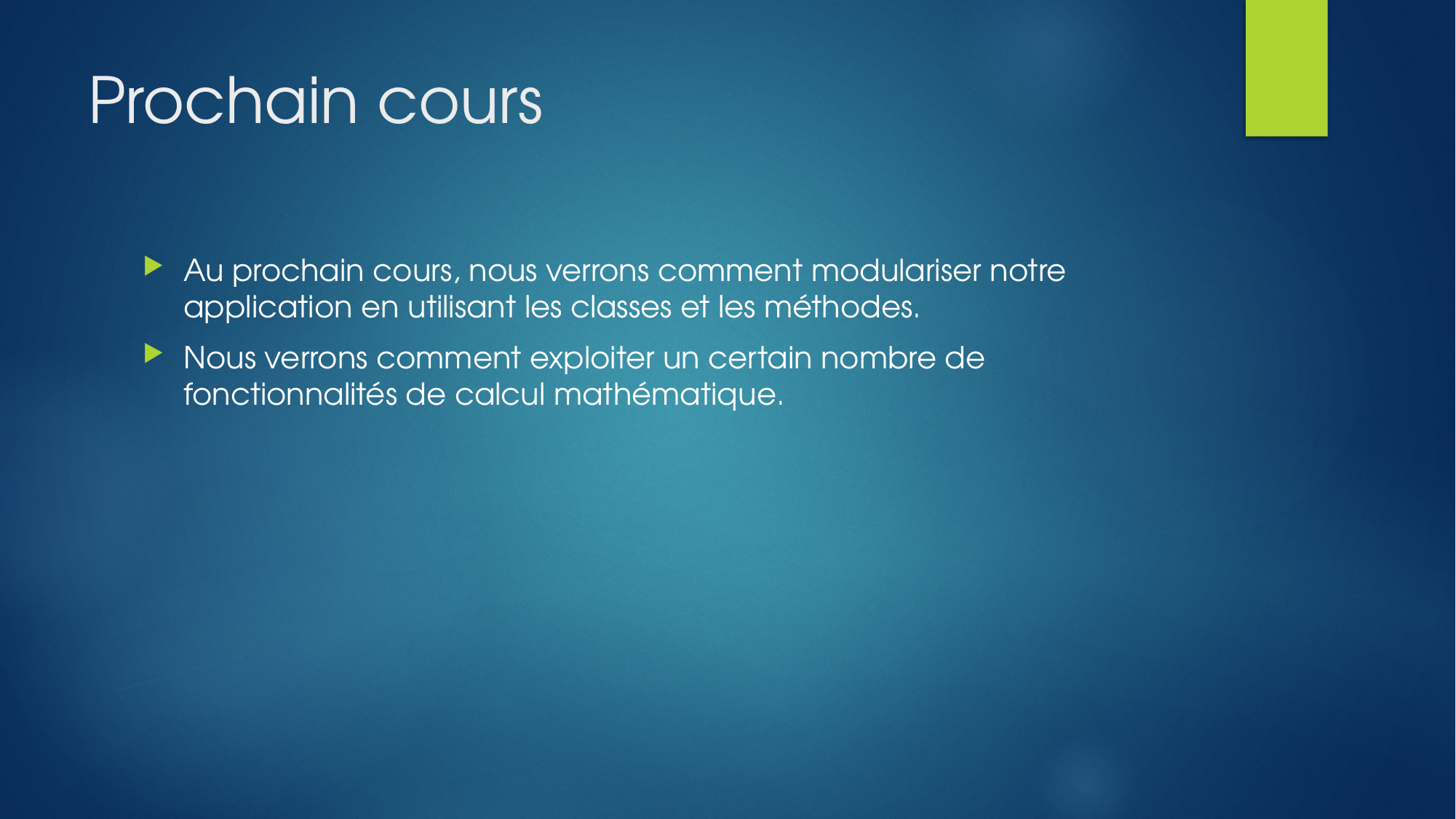

# Prochain cours
Au prochain cours, nous verrons comment modulariser notre application en utilisant les classes et les méthodes.
Nous verrons comment exploiter un certain nombre de fonctionnalités de calcul mathématique.